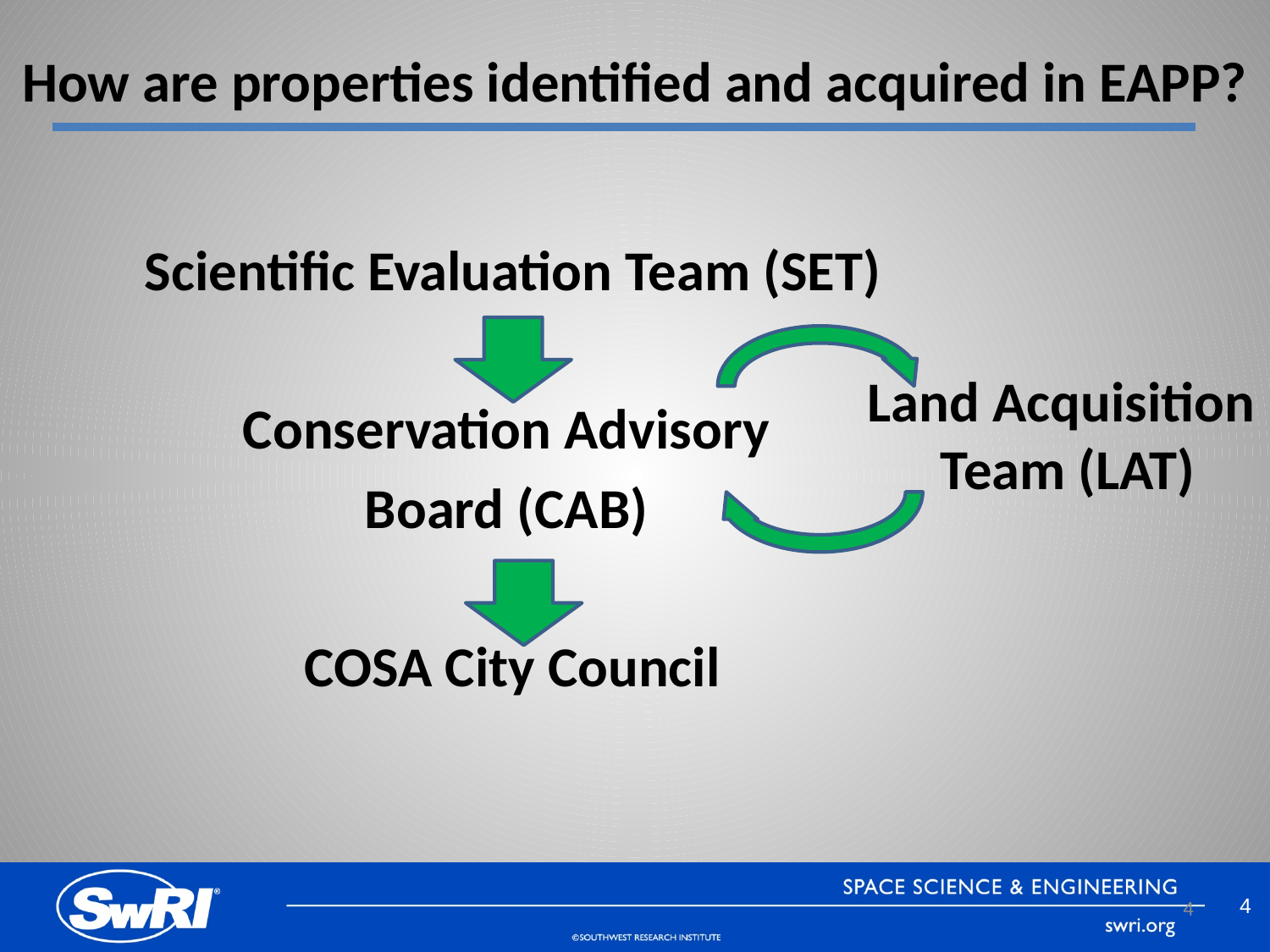

# How are properties identified and acquired in EAPP?
Scientific Evaluation Team (SET)

Conservation Advisory
Board (CAB)

COSA City Council

Land Acquisition
 Team (LAT)

4